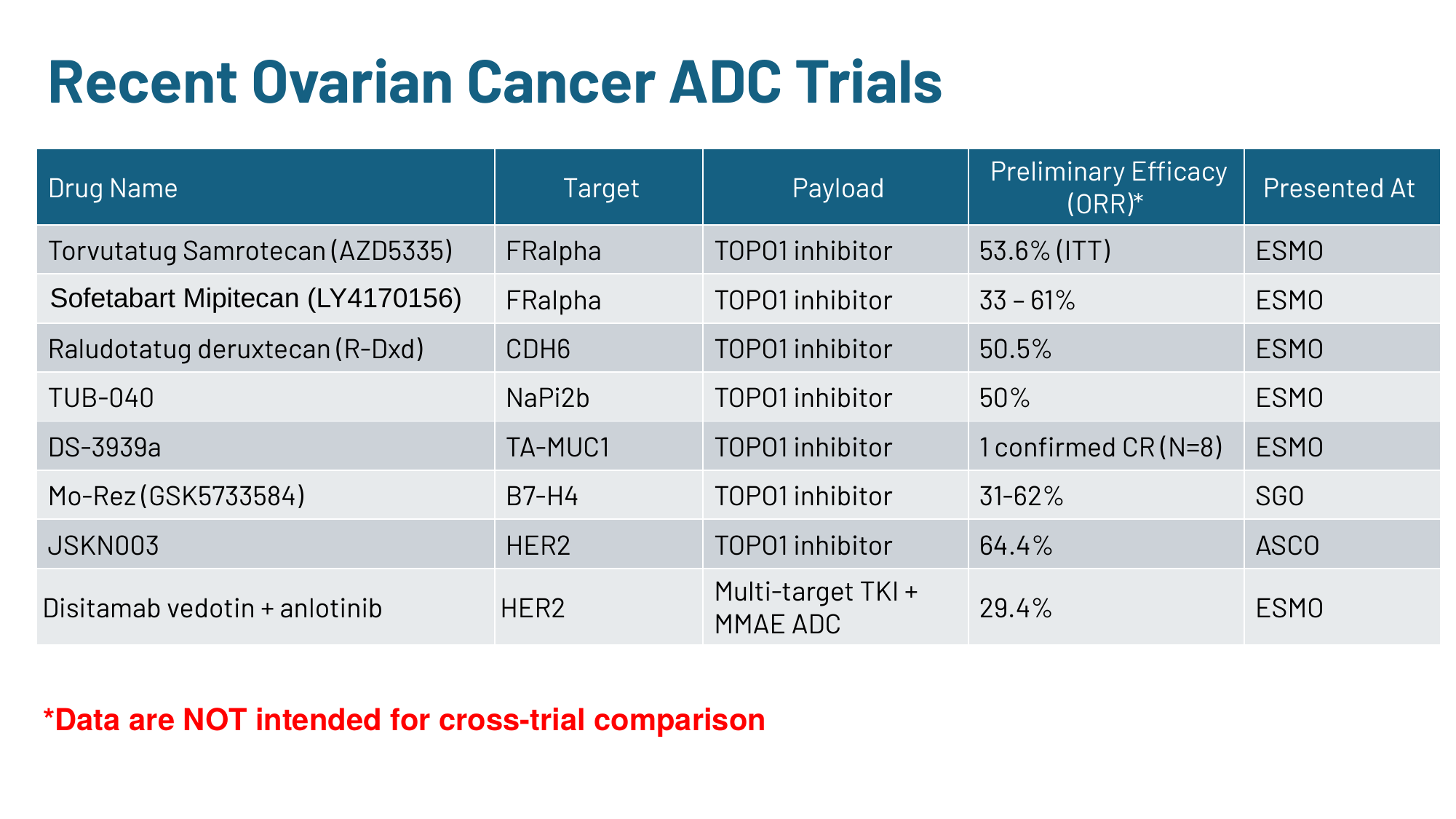

Recent Ovarian Cancer ADC Trials
| Drug Name | Target | Payload | Preliminary Efficacy (ORR)\* | Presented At |
| --- | --- | --- | --- | --- |
| Torvutatug Samrotecan (AZD5335) | FRalpha | TOPO1 inhibitor | 53.6% (ITT) | ESMO |
| Sofetabart Mipitecan (LY4170156) | FRalpha | TOPO1 inhibitor | 33 – 61% | ESMO |
| Raludotatug deruxtecan (R-Dxd) | CDH6 | TOPO1 inhibitor | 50.5% | ESMO |
| TUB-040 | NaPi2b | TOPO1 inhibitor | 50% | ESMO |
| DS-3939a | TA-MUC1 | TOPO1 inhibitor | 1 confirmed CR (N=8) | ESMO |
| Mo-Rez (GSK5733584) | B7-H4 | TOPO1 inhibitor | 31-62% | SGO |
| JSKN003 | HER2 | TOPO1 inhibitor | 64.4% | ASCO |
| Disitamab vedotin + anlotinib | HER2 | Multi-target TKI + MMAE ADC | 29.4% | ESMO |
*Data are NOT intended for cross-trial comparison